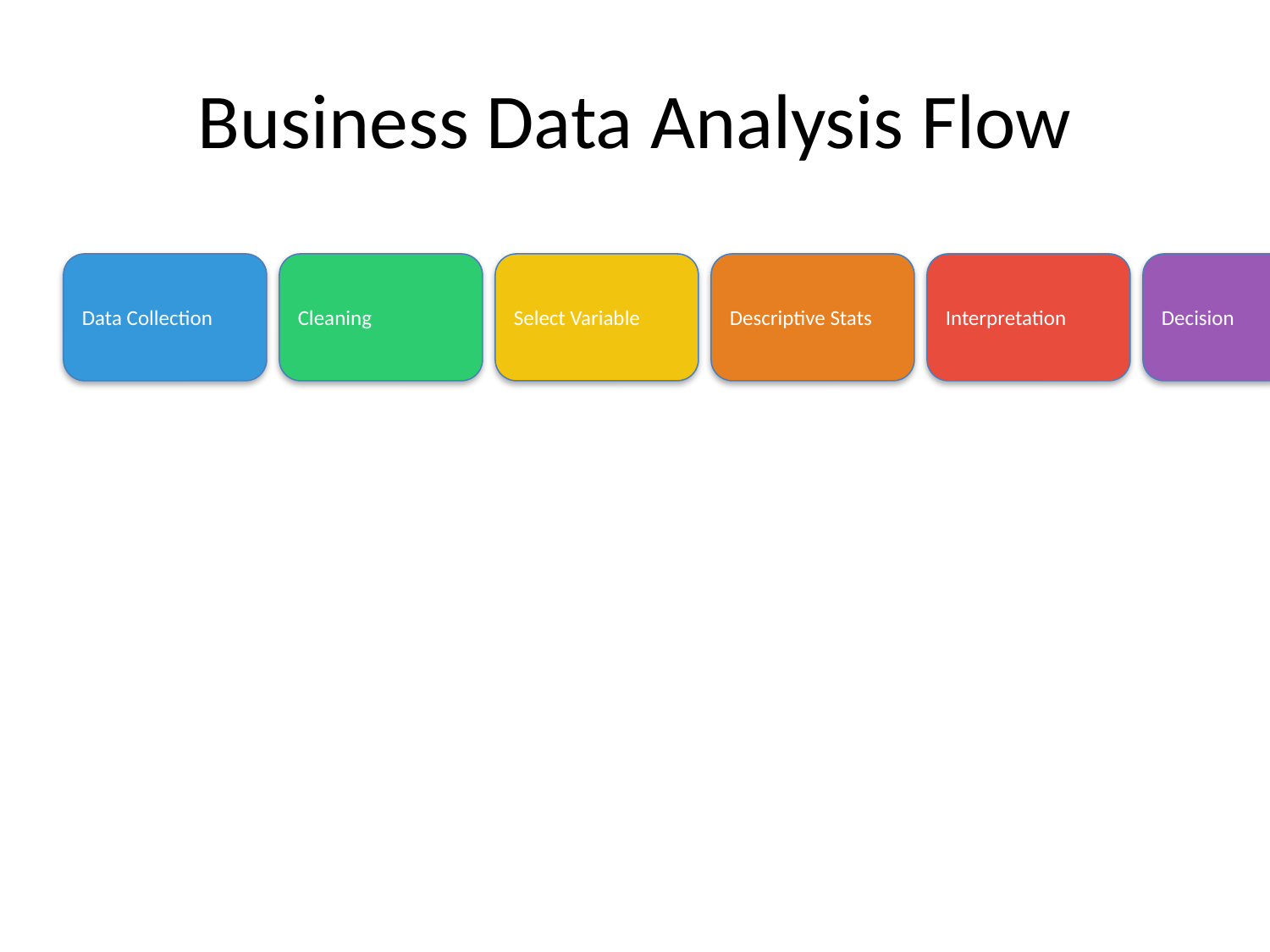

# Business Data Analysis Flow
Data Collection
Cleaning
Select Variable
Descriptive Stats
Interpretation
Decision